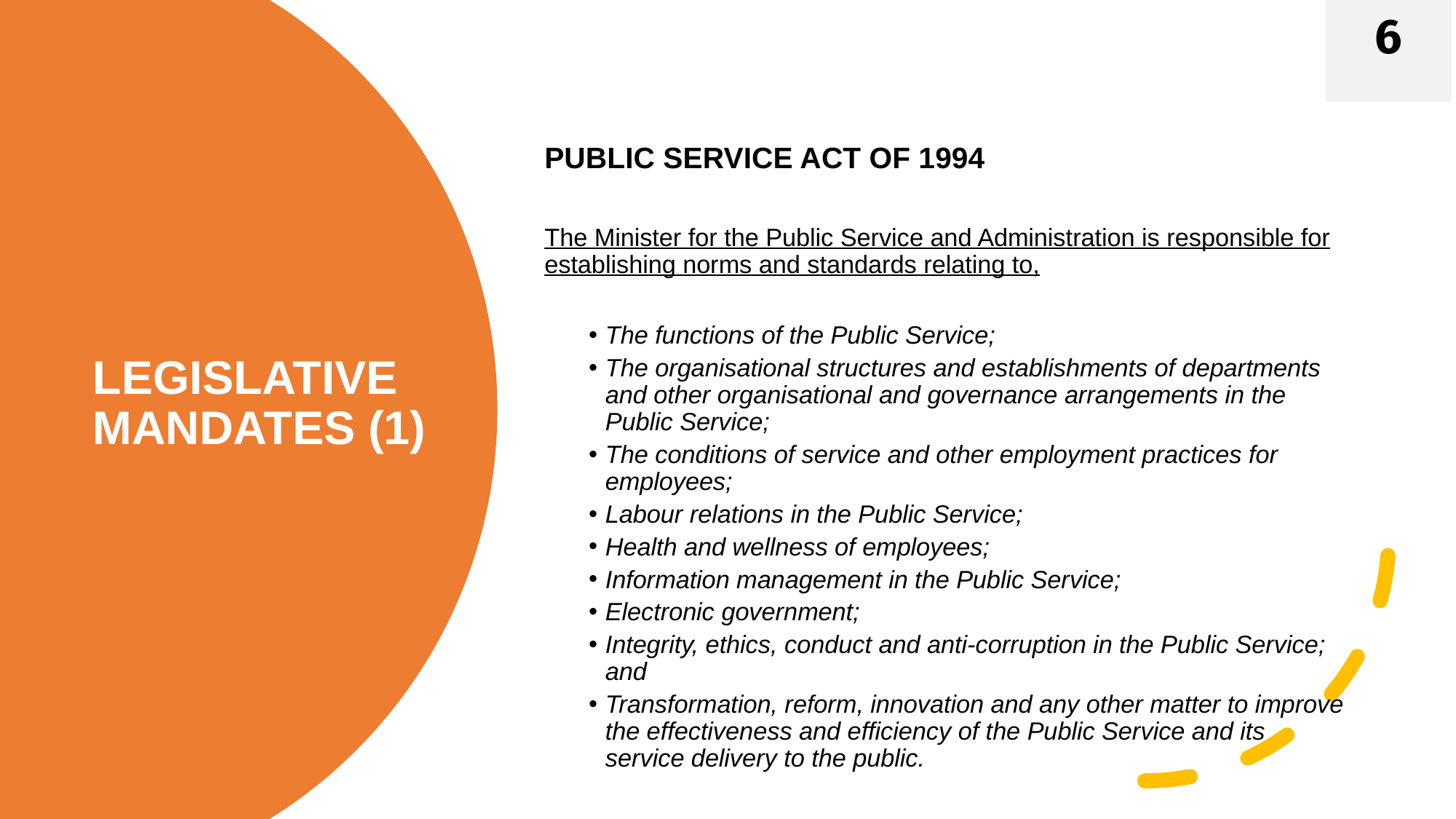

6
# LEGISLATIVE MANDATES (1)
PUBLIC SERVICE ACT OF 1994

The Minister for the Public Service and Administration is responsible for establishing norms and standards relating to,

The functions of the Public Service;
The organisational structures and establishments of departments and other organisational and governance arrangements in the Public Service;
The conditions of service and other employment practices for employees;
Labour relations in the Public Service;
Health and wellness of employees;
Information management in the Public Service;
Electronic government;
Integrity, ethics, conduct and anti-corruption in the Public Service; and
Transformation, reform, innovation and any other matter to improve the effectiveness and efficiency of the Public Service and its service delivery to the public.